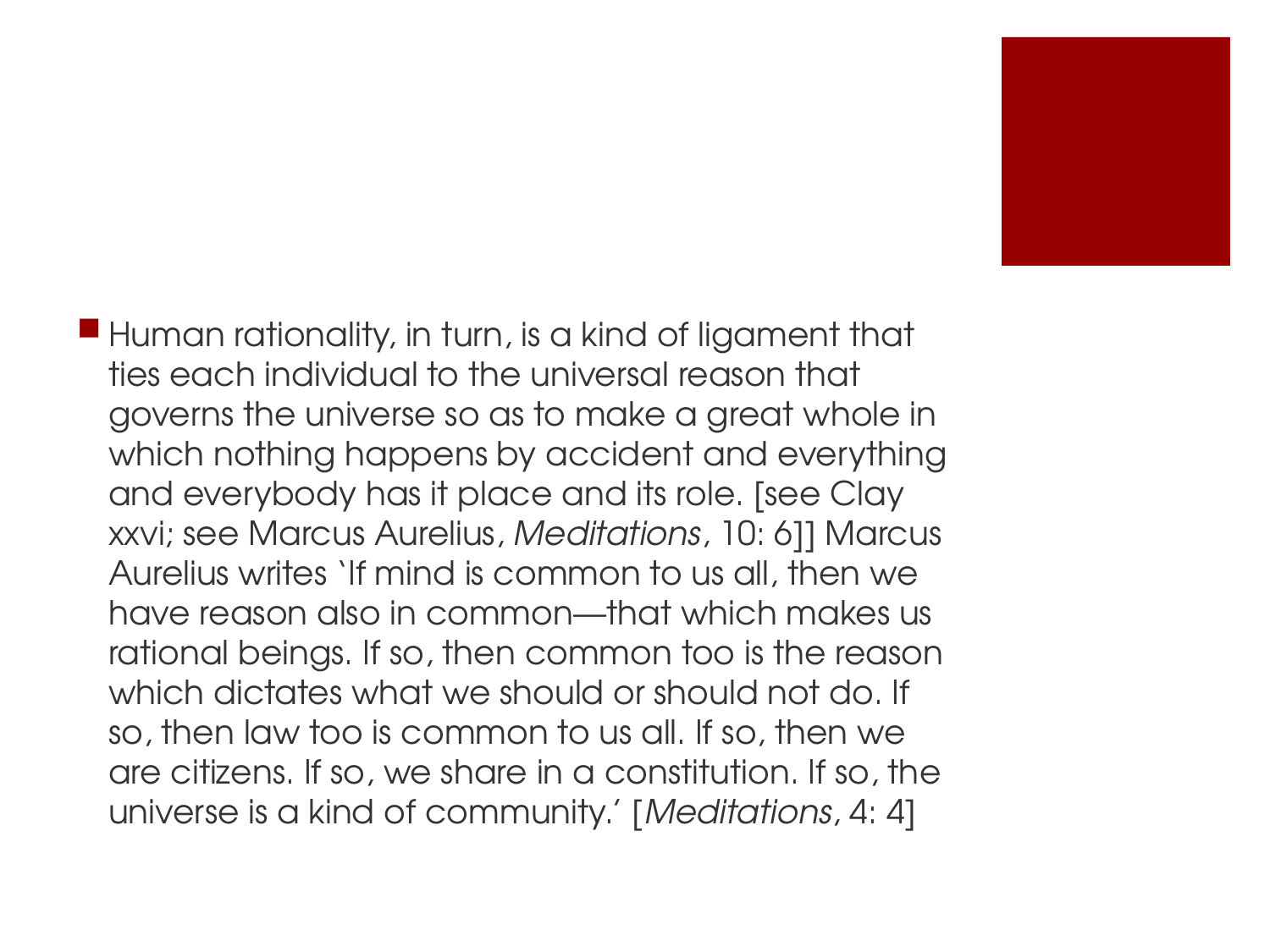

#
Human rationality, in turn, is a kind of ligament that ties each individual to the universal reason that governs the universe so as to make a great whole in which nothing happens by accident and everything and everybody has it place and its role. [see Clay xxvi; see Marcus Aurelius, Meditations, 10: 6]] Marcus Aurelius writes ‘If mind is common to us all, then we have reason also in common—that which makes us rational beings. If so, then common too is the reason which dictates what we should or should not do. If so, then law too is common to us all. If so, then we are citizens. If so, we share in a constitution. If so, the universe is a kind of community.’ [Meditations, 4: 4]